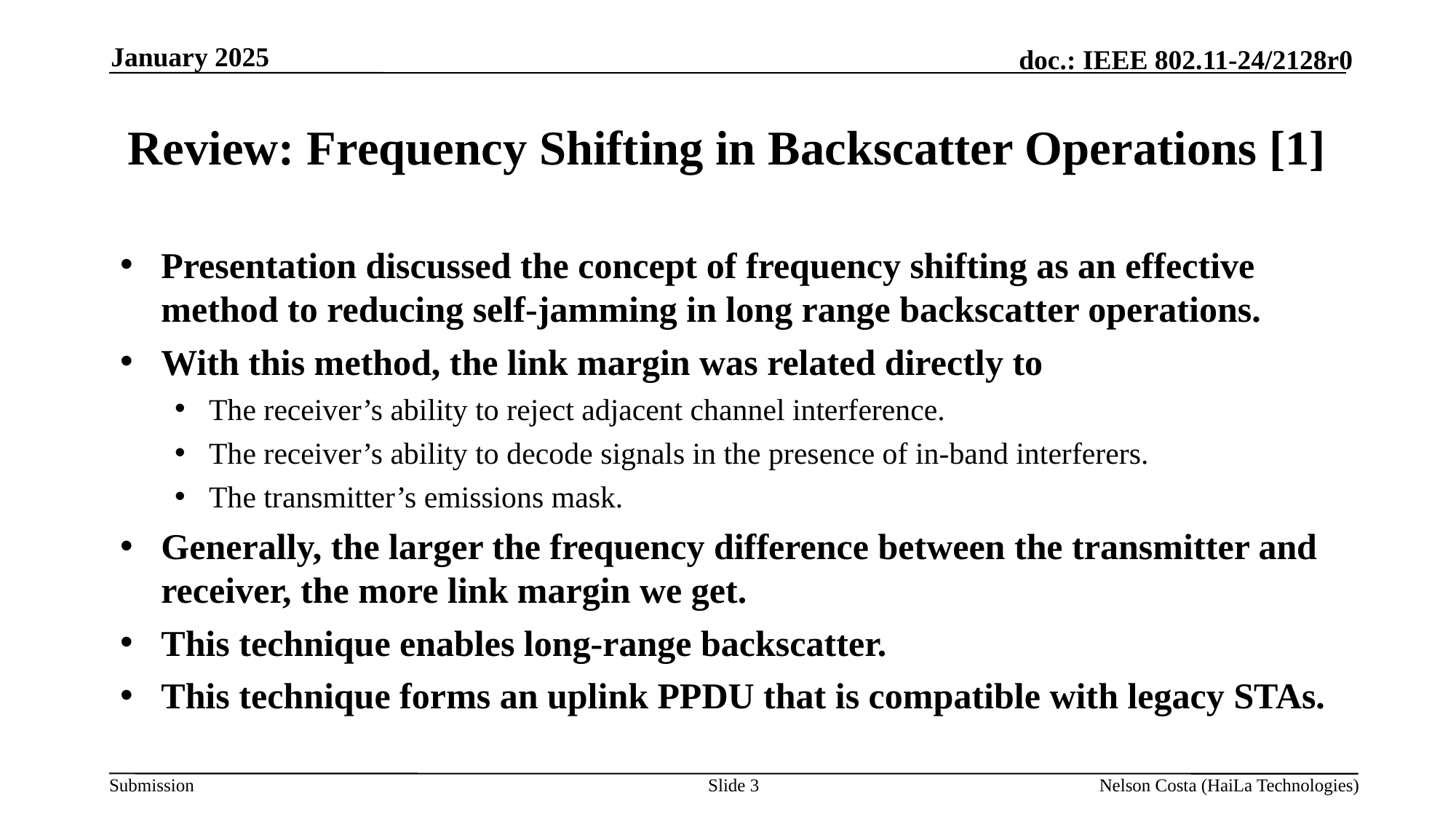

January 2025
# Review: Frequency Shifting in Backscatter Operations [1]
Presentation discussed the concept of frequency shifting as an effective method to reducing self-jamming in long range backscatter operations.
With this method, the link margin was related directly to
The receiver’s ability to reject adjacent channel interference.
The receiver’s ability to decode signals in the presence of in-band interferers.
The transmitter’s emissions mask.
Generally, the larger the frequency difference between the transmitter and receiver, the more link margin we get.
This technique enables long-range backscatter.
This technique forms an uplink PPDU that is compatible with legacy STAs.

Slide 3
Nelson Costa (HaiLa Technologies)